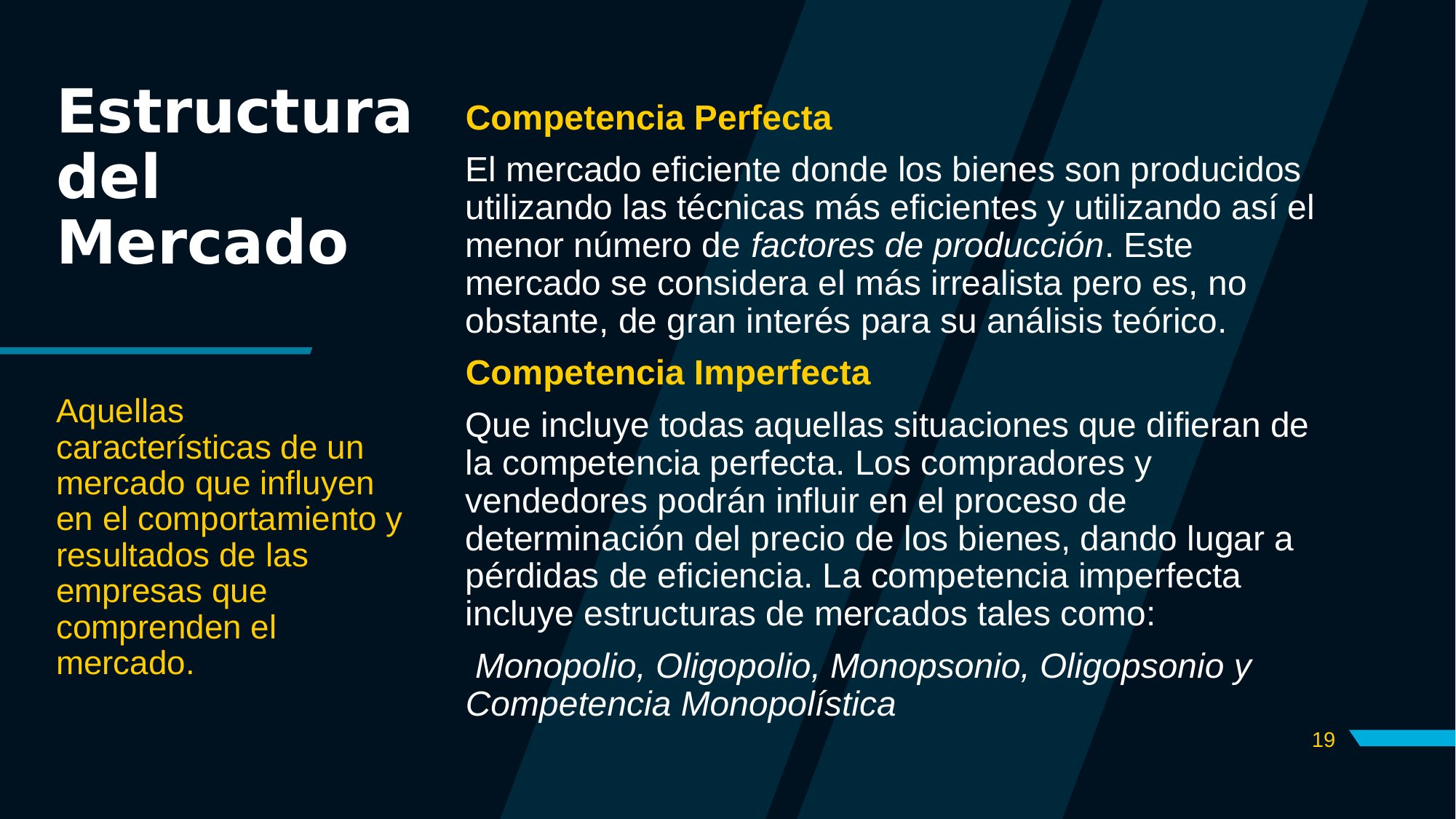

# Estructura del Mercado
Competencia Perfecta
El mercado eficiente donde los bienes son producidos utilizando las técnicas más eficientes y utilizando así el menor número de factores de producción. Este mercado se considera el más irrealista pero es, no obstante, de gran interés para su análisis teórico.
Competencia Imperfecta
Que incluye todas aquellas situaciones que difieran de la competencia perfecta. Los compradores y vendedores podrán influir en el proceso de determinación del precio de los bienes, dando lugar a pérdidas de eficiencia. La competencia imperfecta incluye estructuras de mercados tales como:
 Monopolio, Oligopolio, Monopsonio, Oligopsonio y Competencia Monopolística

Aquellas características de un mercado que influyen en el comportamiento y resultados de las empresas que comprenden el mercado.
19